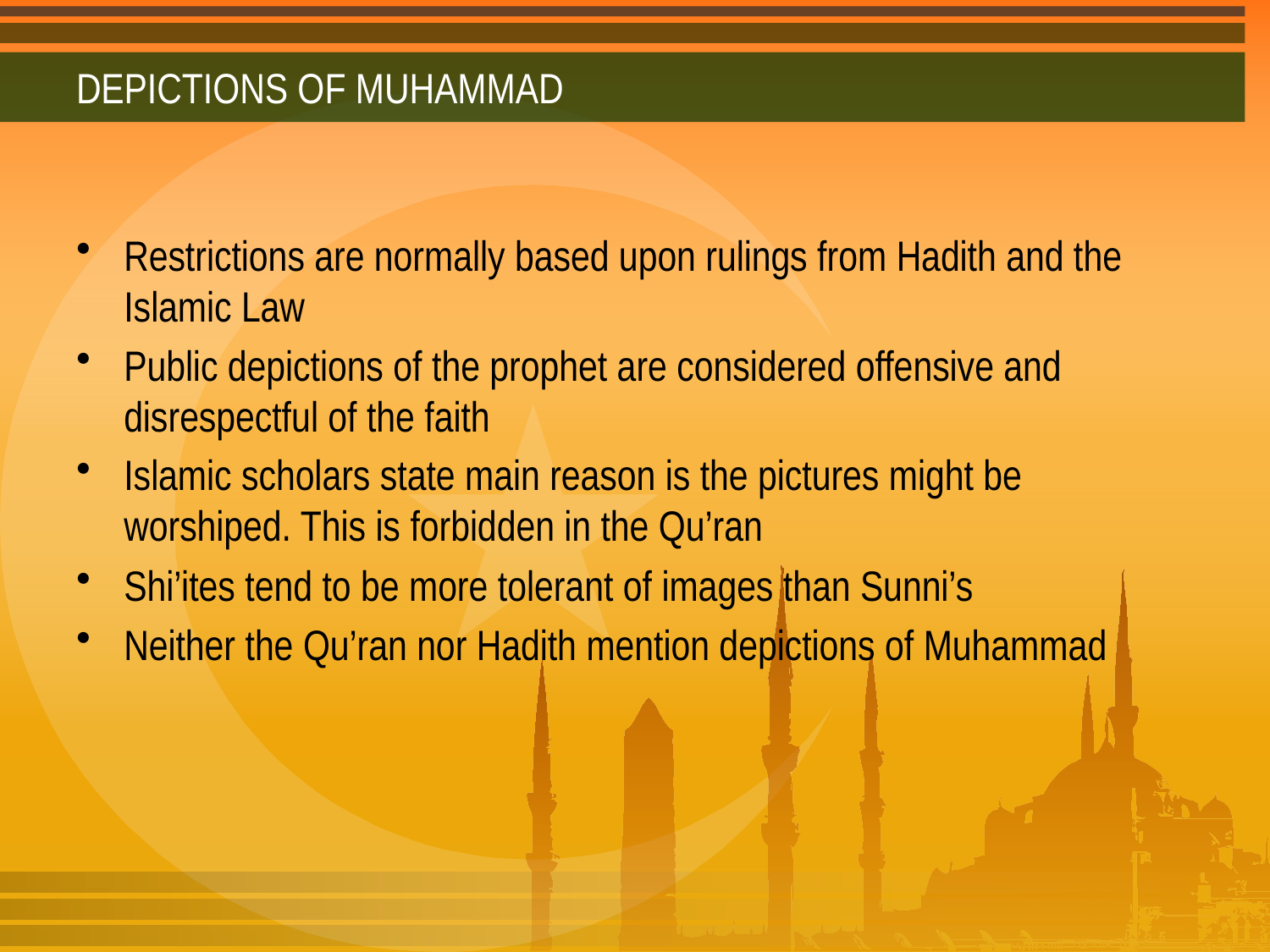

# DEPICTIONS OF MUHAMMAD
Restrictions are normally based upon rulings from Hadith and the Islamic Law
Public depictions of the prophet are considered offensive and disrespectful of the faith
Islamic scholars state main reason is the pictures might be worshiped. This is forbidden in the Qu’ran
Shi’ites tend to be more tolerant of images than Sunni’s
Neither the Qu’ran nor Hadith mention depictions of Muhammad